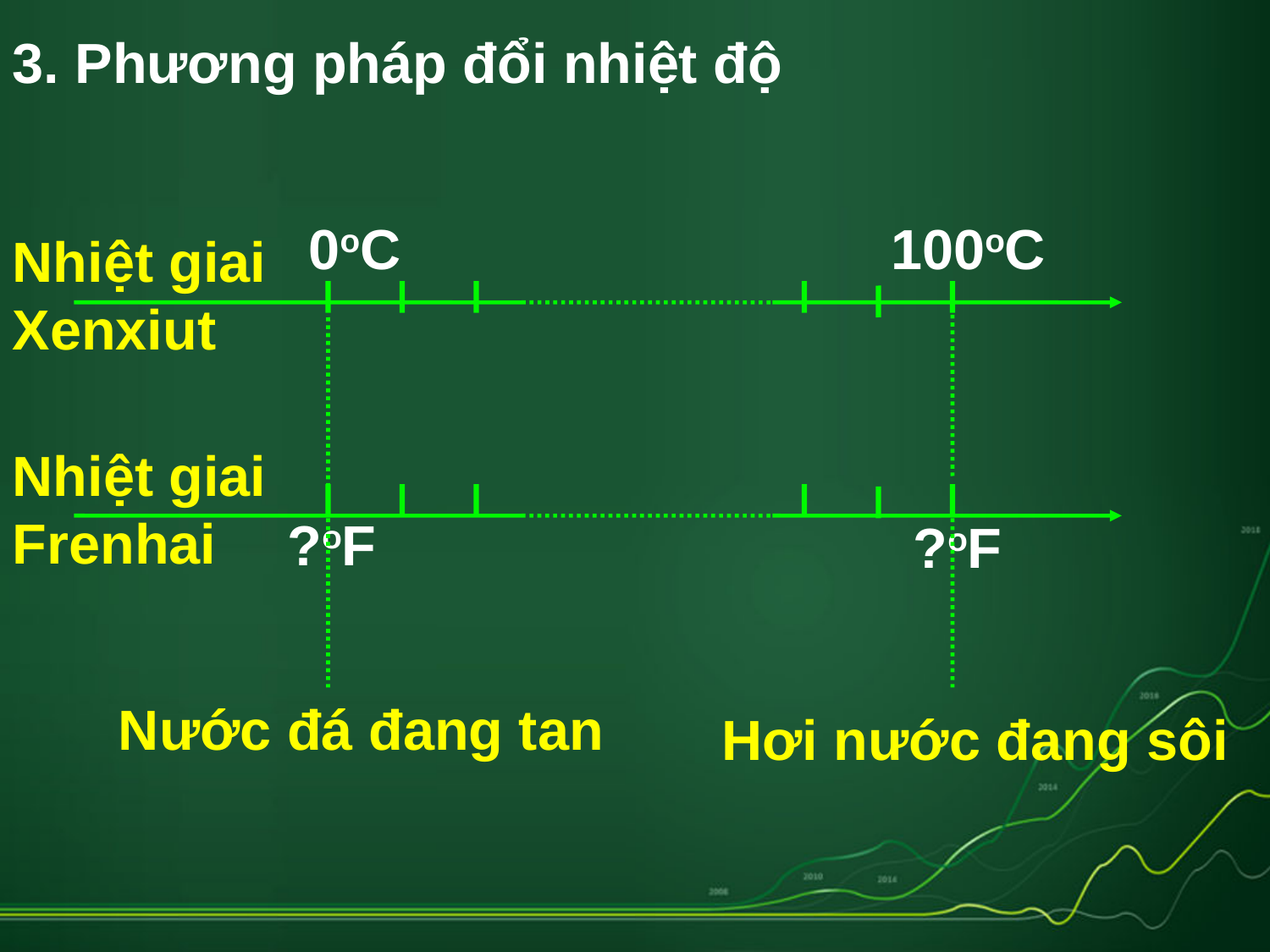

3. Phương pháp đổi nhiệt độ
0oC
100oC
Nhiệt giai Xenxiut

Nhiệt giai Frenhai

?oF
?oF

Nước đá đang tan
Hơi nước đang sôi